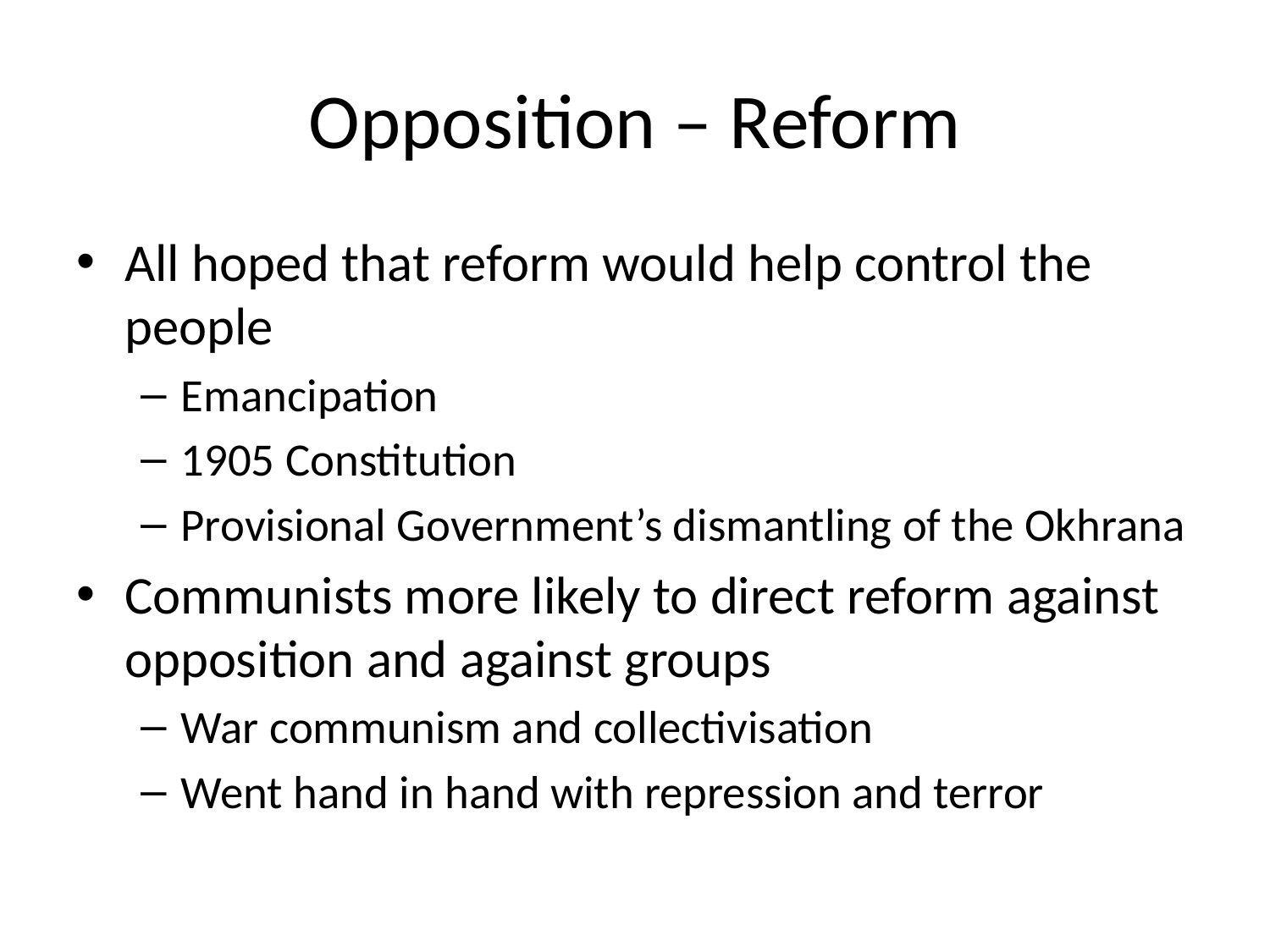

# Opposition – Reform
All hoped that reform would help control the people
Emancipation
1905 Constitution
Provisional Government’s dismantling of the Okhrana
Communists more likely to direct reform against opposition and against groups
War communism and collectivisation
Went hand in hand with repression and terror